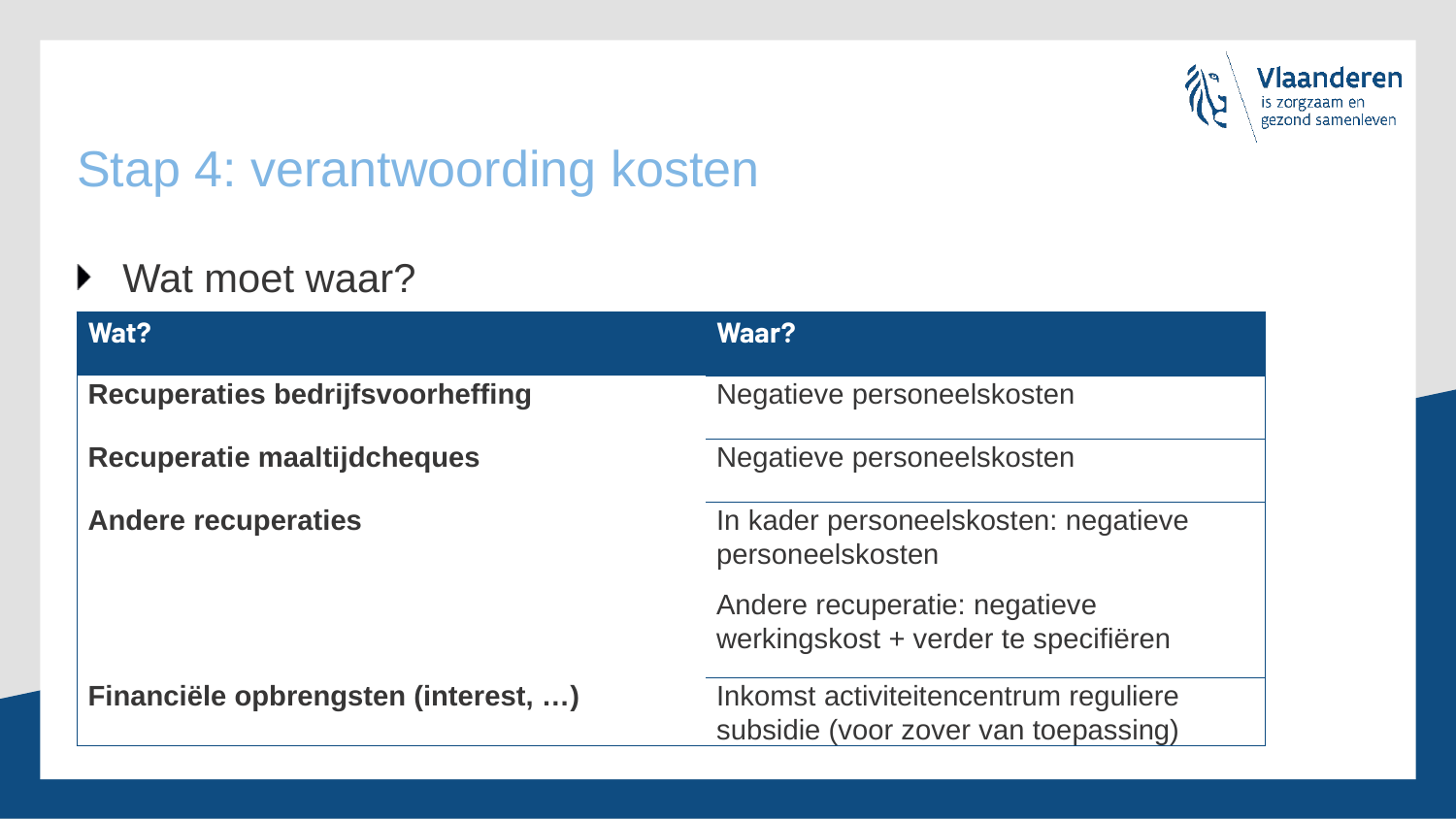

# Stap 4: verantwoording kosten
Wat moet waar?

| Wat? | Waar? |
| --- | --- |
| Recuperaties bedrijfsvoorheffing | Negatieve personeelskosten |
| Recuperatie maaltijdcheques | Negatieve personeelskosten |
| Andere recuperaties | In kader personeelskosten: negatieve personeelskosten Andere recuperatie: negatieve werkingskost + verder te specifiëren |
| Financiële opbrengsten (interest, …) | Inkomst activiteitencentrum reguliere subsidie (voor zover van toepassing) |